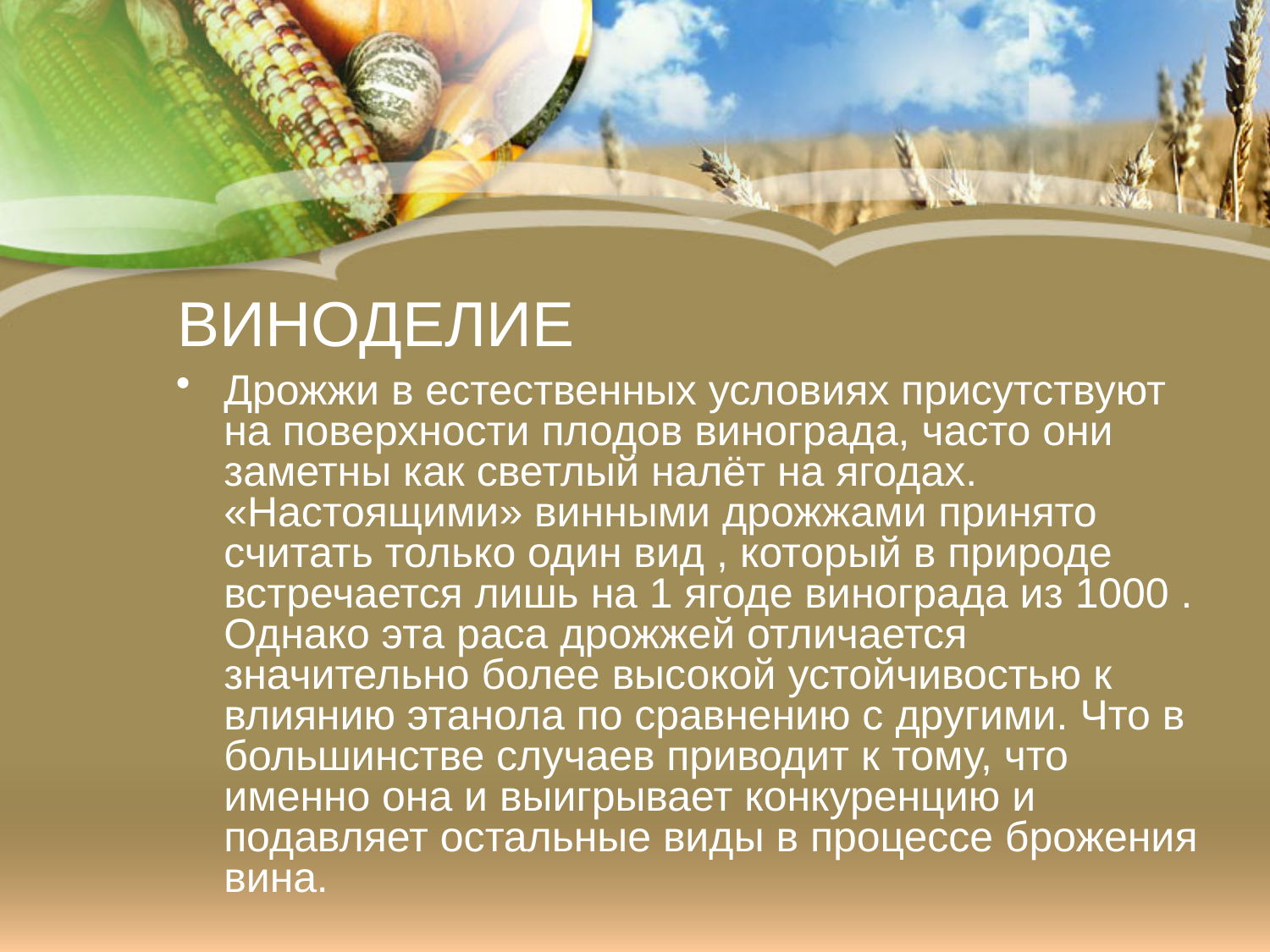

# ВИНОДЕЛИЕ
Дрожжи в естественных условиях присутствуют на поверхности плодов винограда, часто они заметны как светлый налёт на ягодах. «Настоящими» винными дрожжами принято считать только один вид , который в природе встречается лишь на 1 ягоде винограда из 1000 . Однако эта раса дрожжей отличается значительно более высокой устойчивостью к влиянию этанола по сравнению с другими. Что в большинстве случаев приводит к тому, что именно она и выигрывает конкуренцию и подавляет остальные виды в процессе брожения вина.